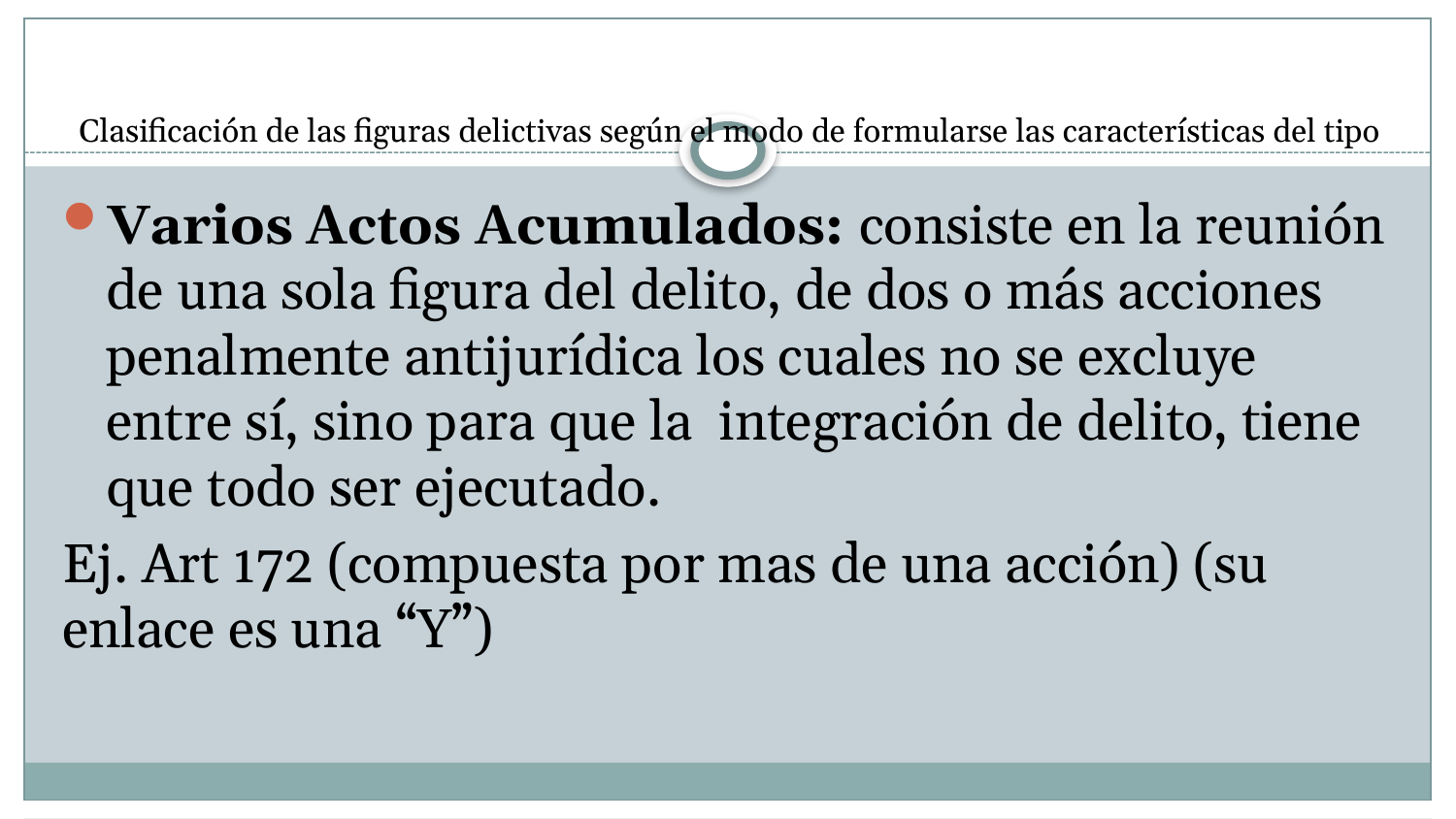

# Clasificación de las figuras delictivas según el modo de formularse las características del tipo
Varios Actos Acumulados: consiste en la reunión de una sola figura del delito, de dos o más acciones penalmente antijurídica los cuales no se excluye entre sí, sino para que la  integración de delito, tiene que todo ser ejecutado.
Ej. Art 172 (compuesta por mas de una acción) (su enlace es una “Y”)